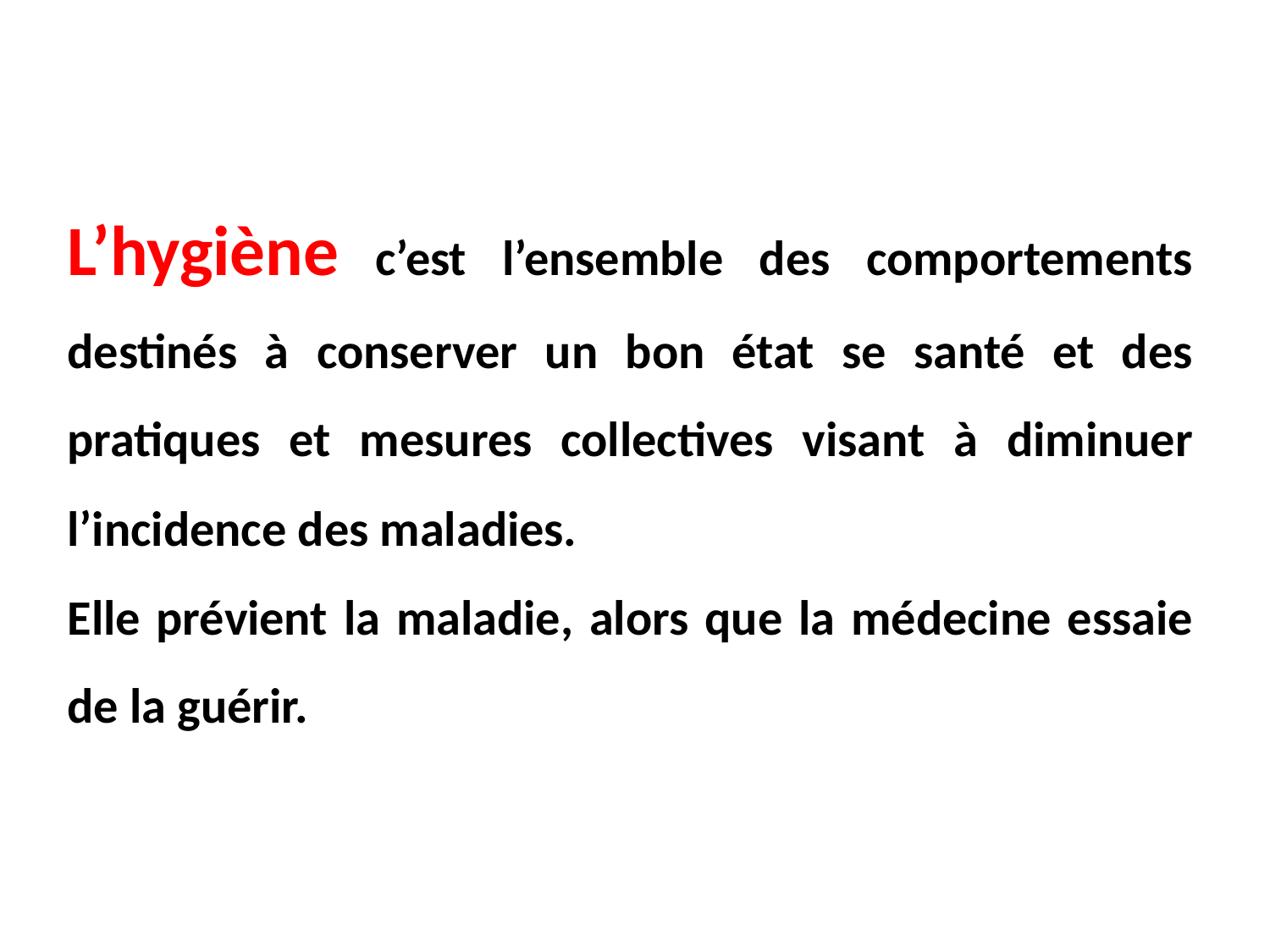

L’hygiène c’est l’ensemble des comportements destinés à conserver un bon état se santé et des pratiques et mesures collectives visant à diminuer l’incidence des maladies.
Elle prévient la maladie, alors que la médecine essaie de la guérir.